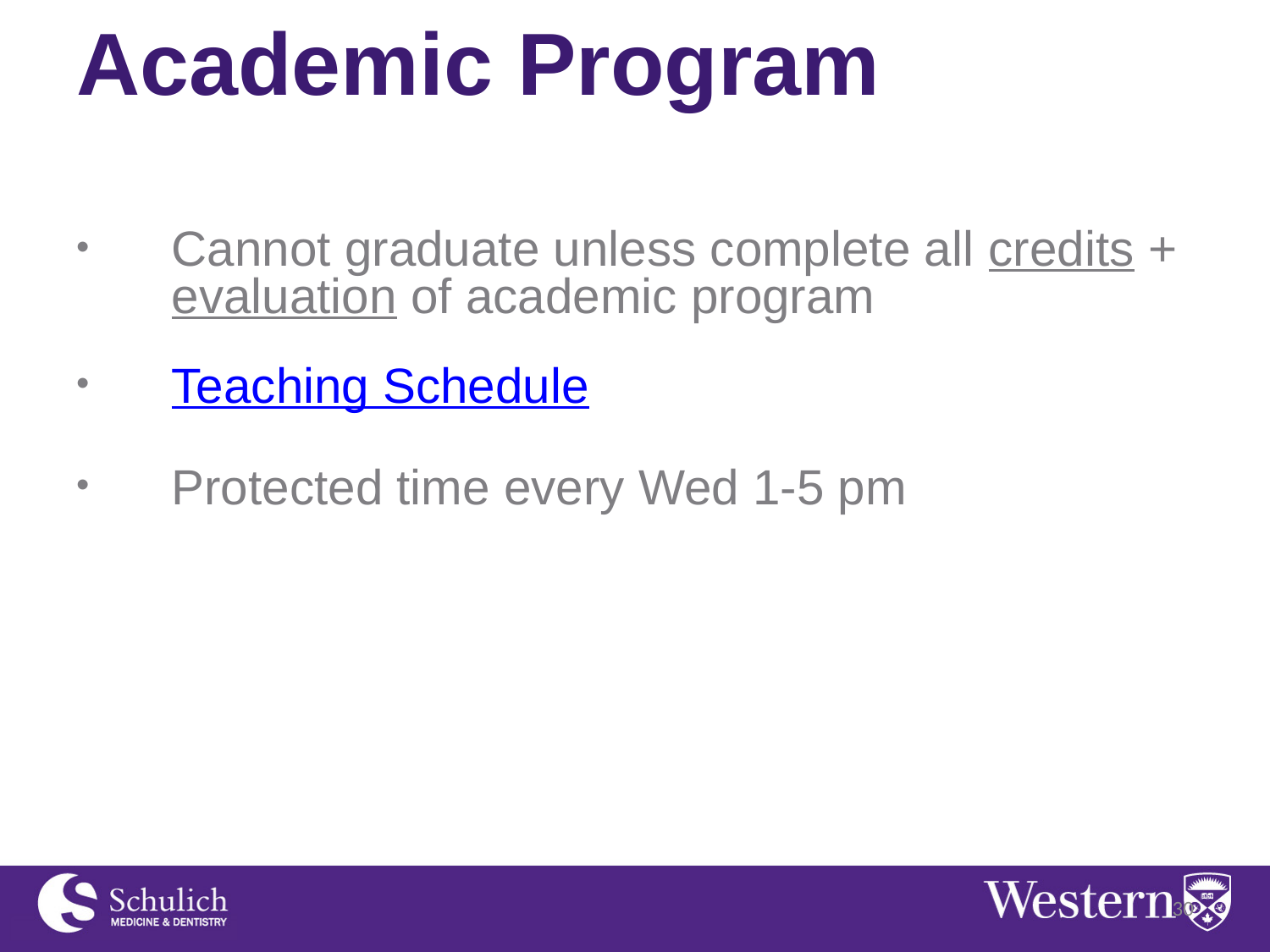

# Academic Program
Cannot graduate unless complete all credits + evaluation of academic program
Teaching Schedule
Protected time every Wed 1-5 pm
30